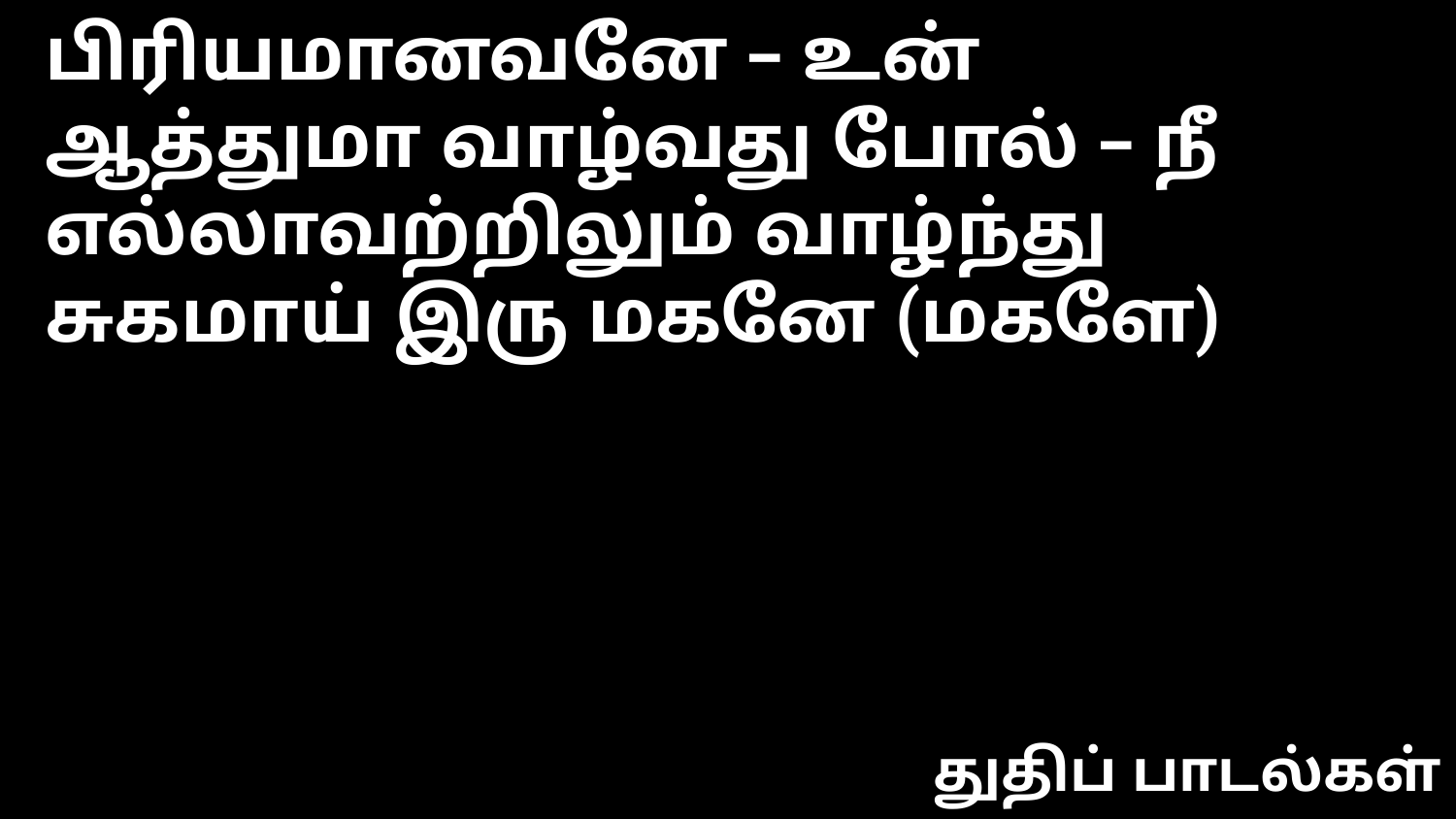

பிரியமானவனே – உன்
ஆத்துமா வாழ்வது போல் – நீ
எல்லாவற்றிலும் வாழ்ந்து
சுகமாய் இரு மகனே (மகளே)

துதிப் பாடல்கள்